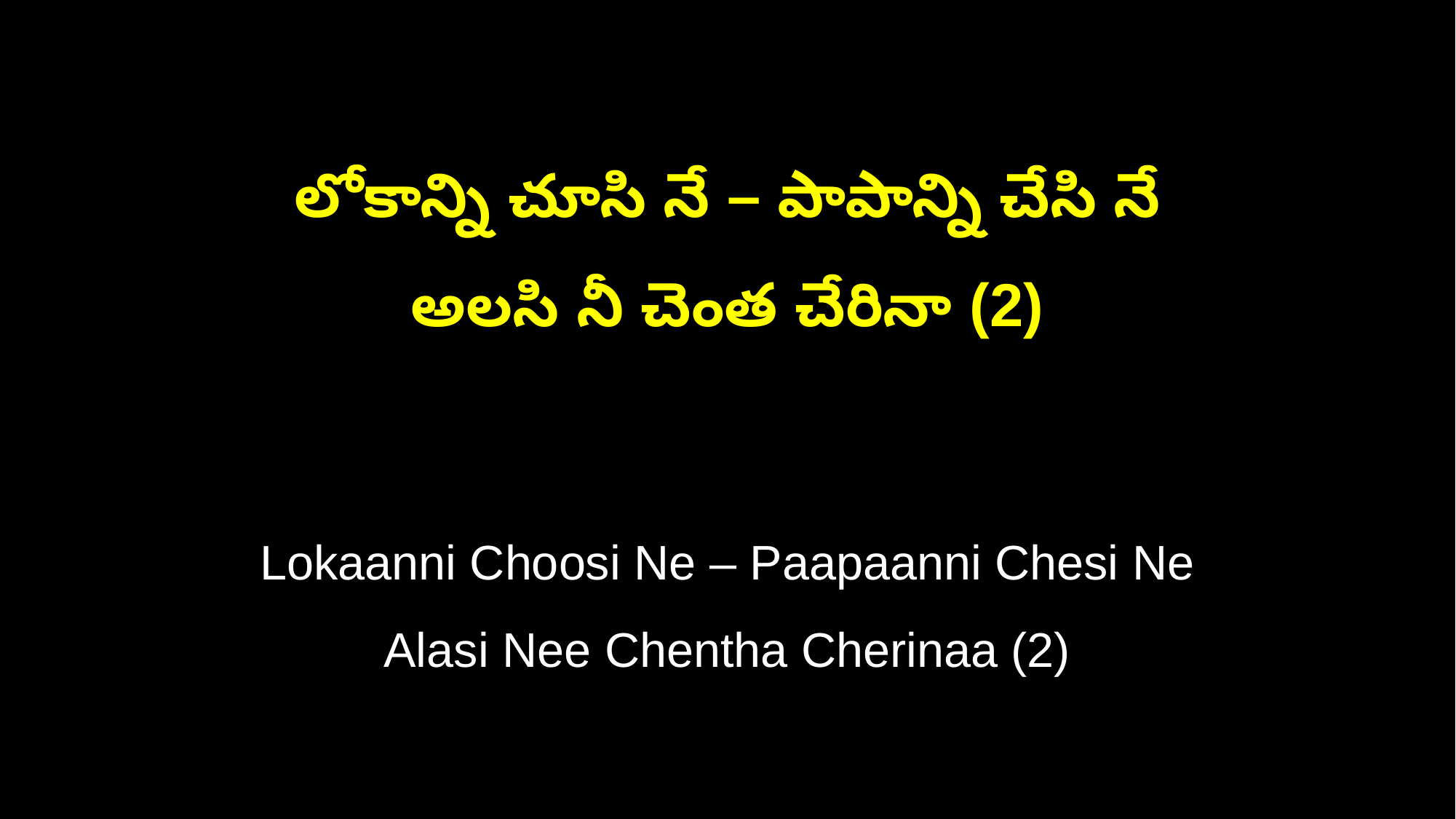

లోకాన్ని చూసి నే – పాపాన్ని చేసి నే
అలసి నీ చెంత చేరినా (2)
Lokaanni Choosi Ne – Paapaanni Chesi Ne
Alasi Nee Chentha Cherinaa (2)